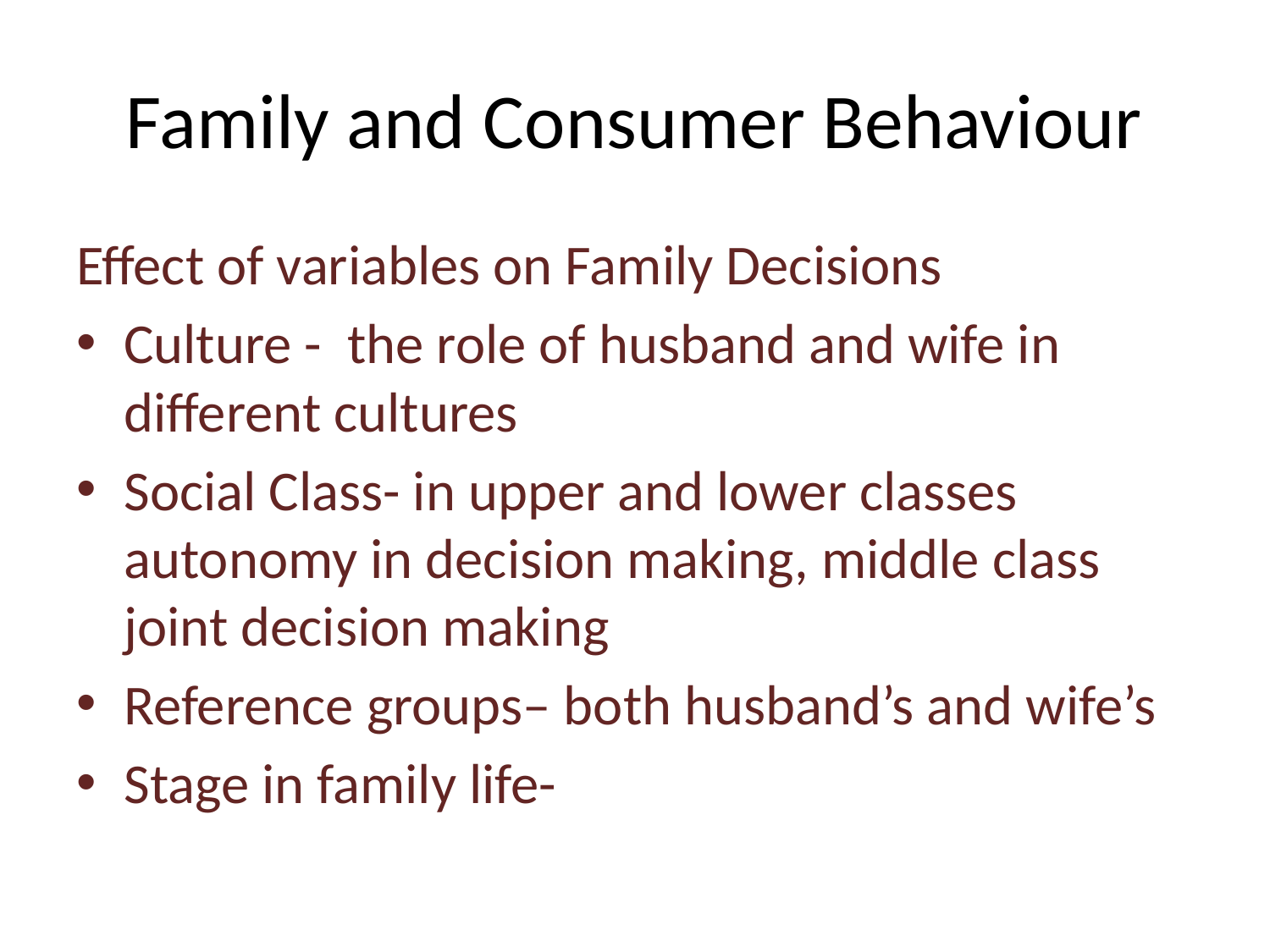

# Family and Consumer Behaviour
Effect of variables on Family Decisions
Culture -  the role of husband and wife in different cultures
Social Class- in upper and lower classes autonomy in decision making, middle class joint decision making
Reference groups– both husband’s and wife’s
Stage in family life-